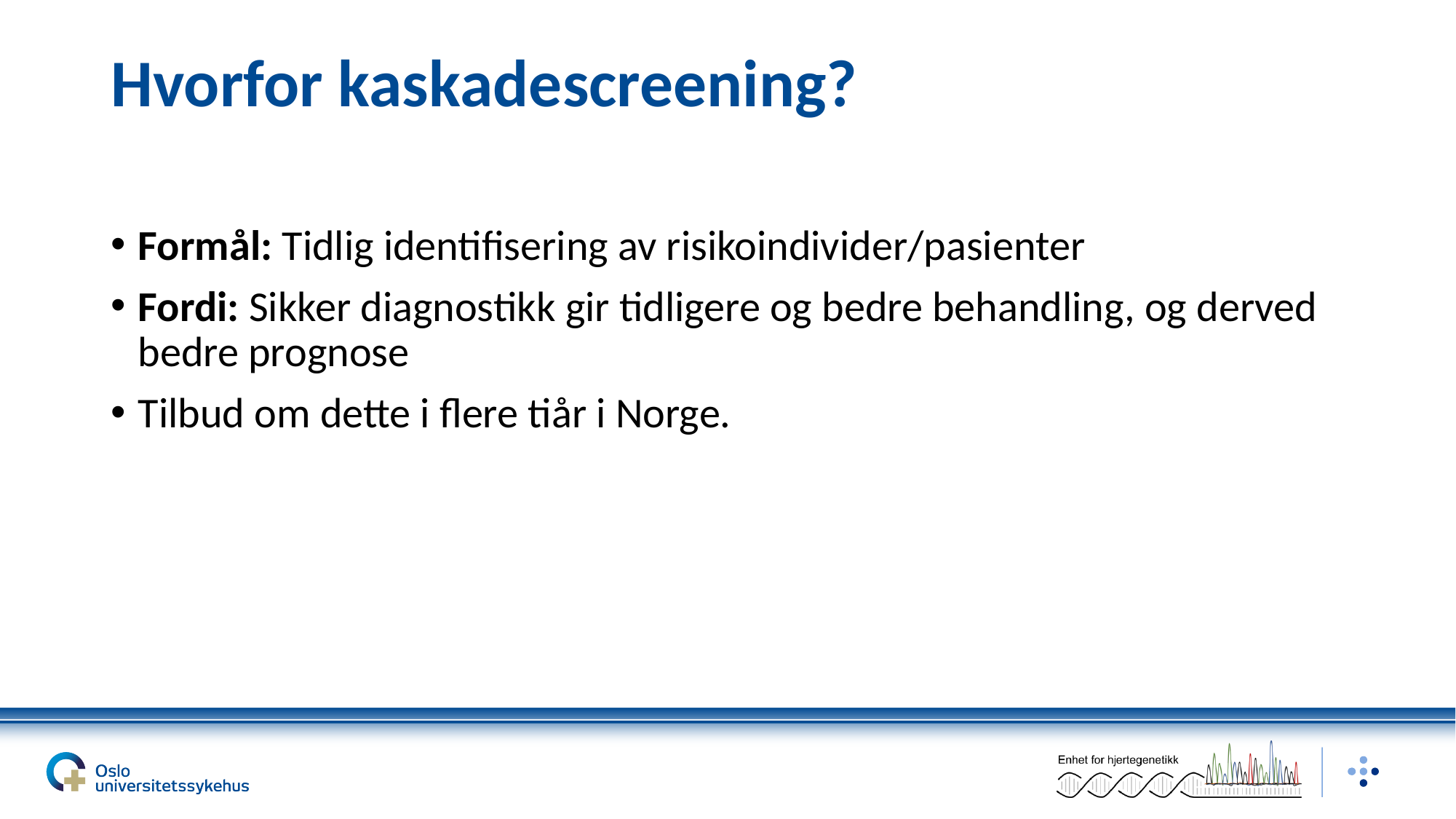

# Hvorfor kaskadescreening?
Formål: Tidlig identifisering av risikoindivider/pasienter
Fordi: Sikker diagnostikk gir tidligere og bedre behandling, og derved bedre prognose
Tilbud om dette i flere tiår i Norge.